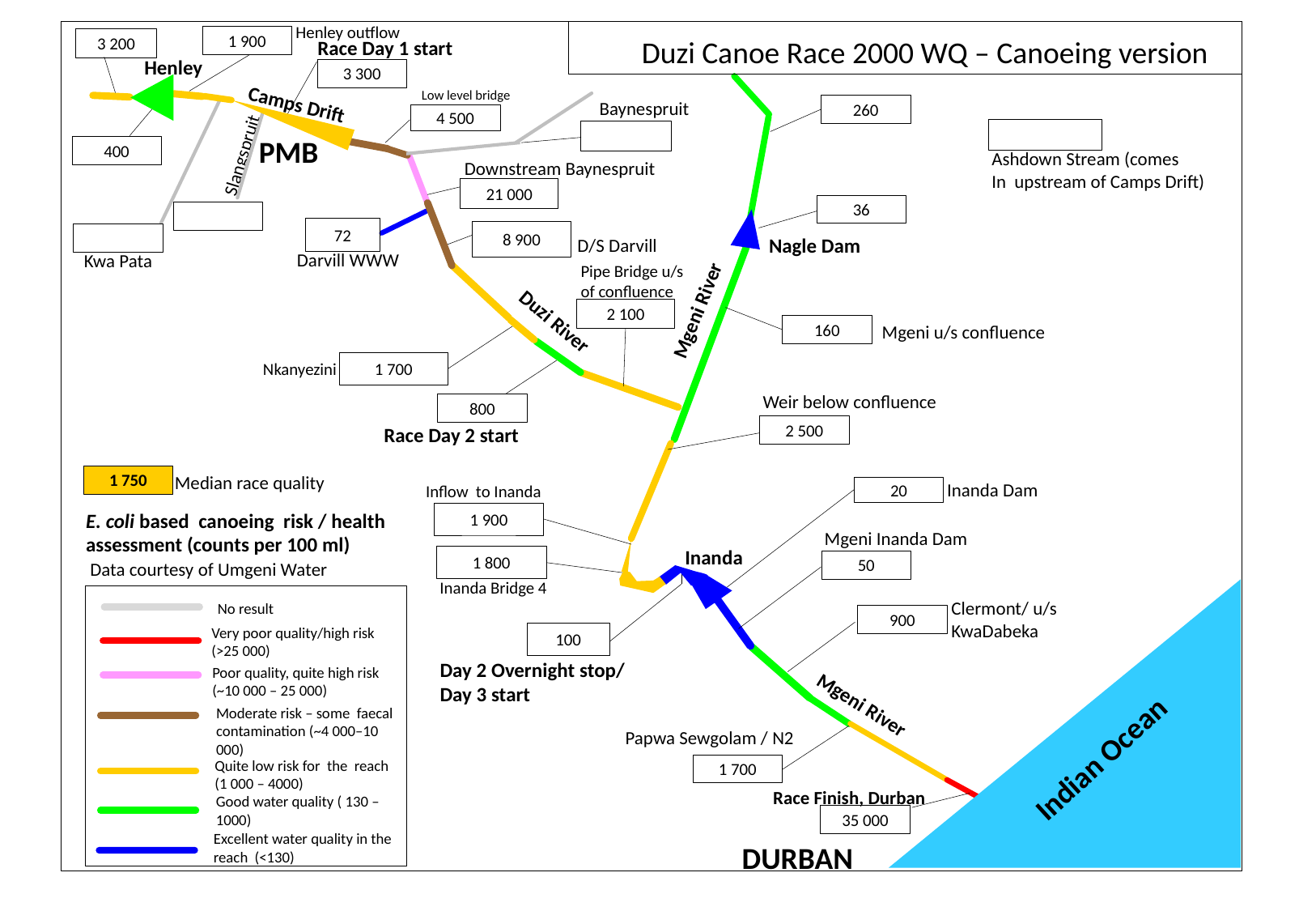

Henley outflow

1 900
Duzi Canoe Race 2000 WQ – Canoeing version
3 200
Race Day 1 start
Henley

3 300

Low level bridge
Camps Drift
Baynespruit
260
4 500

PMB
400
Slangspruit
Ashdown Stream (comes
In  upstream of Camps Drift)
Downstream Baynespruit
21 000
36

72
8 900

Nagle Dam
D/S Darvill
Darvill WWW
Kwa Pata
Pipe Bridge u/s of confluence
Mgeni River
2 100
Duzi River
Mgeni u/s confluence
160
Nkanyezini
1 700
Weir below confluence
800
2 500
Race Day 2 start
Median race quality
1 750
Inanda Dam
Inflow  to Inanda
20
E. coli based  canoeing  risk / health assessment (counts per 100 ml)
1 900
Mgeni Inanda Dam
Inanda

1 800

50
Data courtesy of Umgeni Water

Inanda Bridge 4

Clermont/ u/s
KwaDabeka
No result
900
Very poor quality/high risk (>25 000)
100
Day 2 Overnight stop/
Day 3 start
Poor quality, quite high risk (~10 000 – 25 000)
Mgeni River
Moderate risk – some  faecal  contamination (~4 000–10 000)
Papwa Sewgolam / N2
Indian Ocean
Quite low risk for  the  reach (1 000 – 4000)
1 700
Race Finish, Durban
Good water quality ( 130 – 1000)
35 000
Excellent water quality in the reach  (<130)
DURBAN